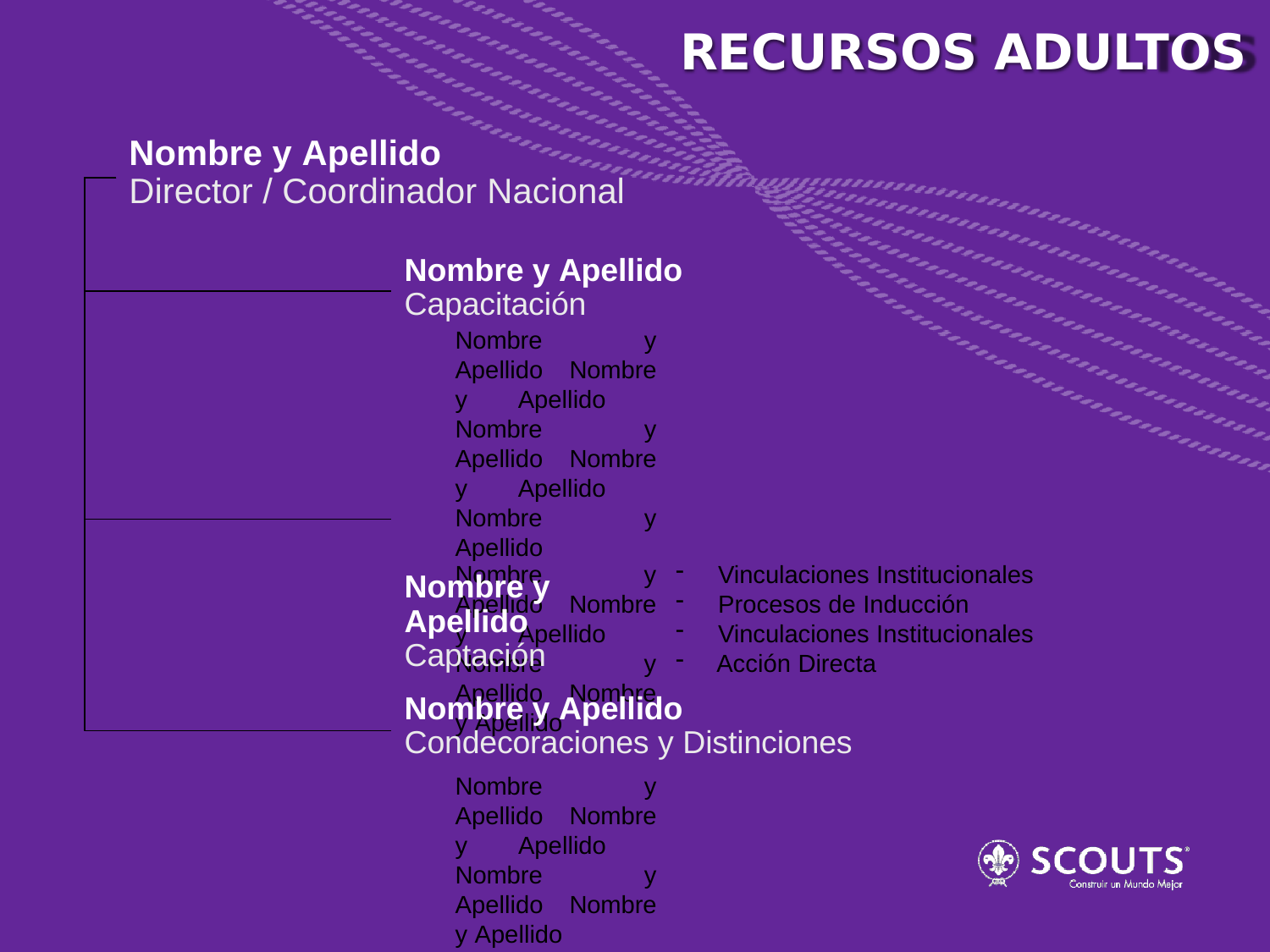

# RECURSOS ADULTOS
Nombre y Apellido
Director / Coordinador Nacional

Nombre y Apellido
Capacitación
Nombre y Apellido  Nombre y Apellido  Nombre y Apellido  Nombre y Apellido  Nombre y Apellido
Nombre y Apellido
Captación

Nombre y Apellido  Nombre y Apellido  Nombre y Apellido  Nombre y Apellido
Vinculaciones Institucionales
Procesos de Inducción
Vinculaciones Institucionales
Acción Directa
Nombre y Apellido
Condecoraciones y Distinciones
Nombre y Apellido  Nombre y Apellido  Nombre y Apellido  Nombre y Apellido